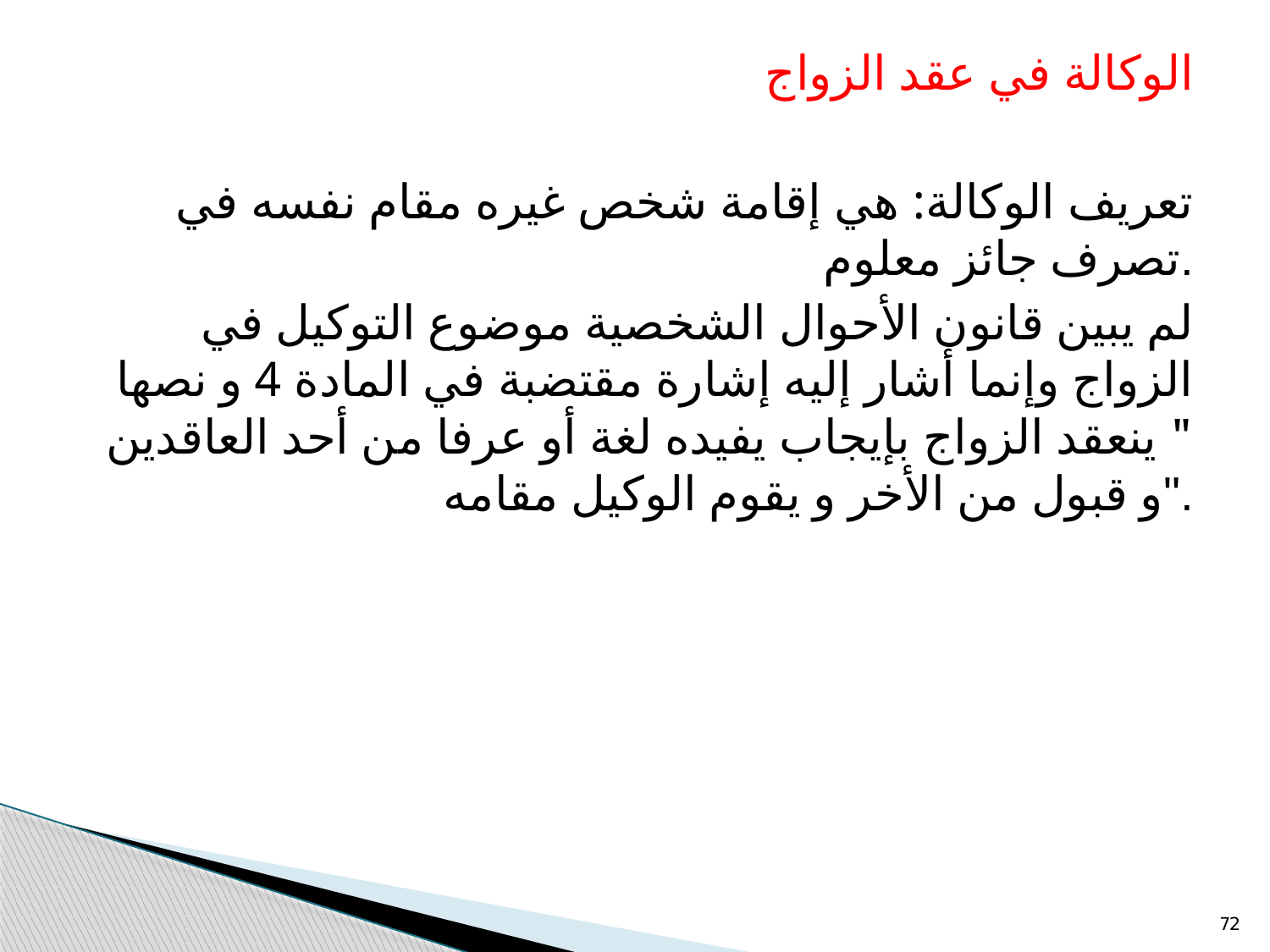

الوكالة في عقد الزواج

تعريف الوكالة: هي إقامة شخص غيره مقام نفسه في تصرف جائز معلوم.
لم يبين قانون الأحوال الشخصية موضوع التوكيل في الزواج وإنما أشار إليه إشارة مقتضبة في المادة 4 و نصها " ينعقد الزواج بإيجاب يفيده لغة أو عرفا من أحد العاقدين و قبول من الأخر و يقوم الوكيل مقامه".
72